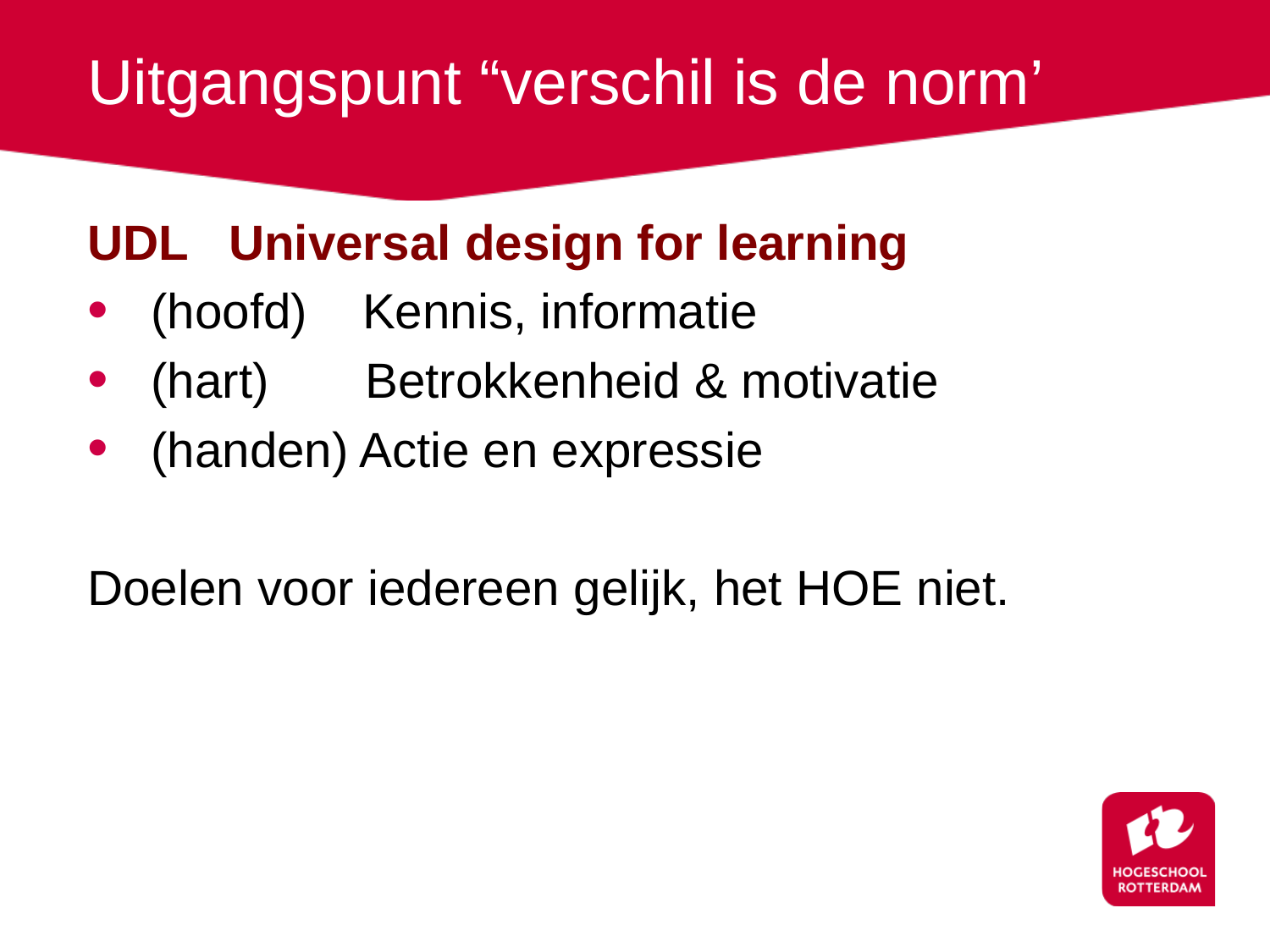

# Uitgangspunt “verschil is de norm’
UDL   Universal design for learning
(hoofd)    Kennis, informatie
(hart)       Betrokkenheid & motivatie
(handen) Actie en expressie

Doelen voor iedereen gelijk, het HOE niet.